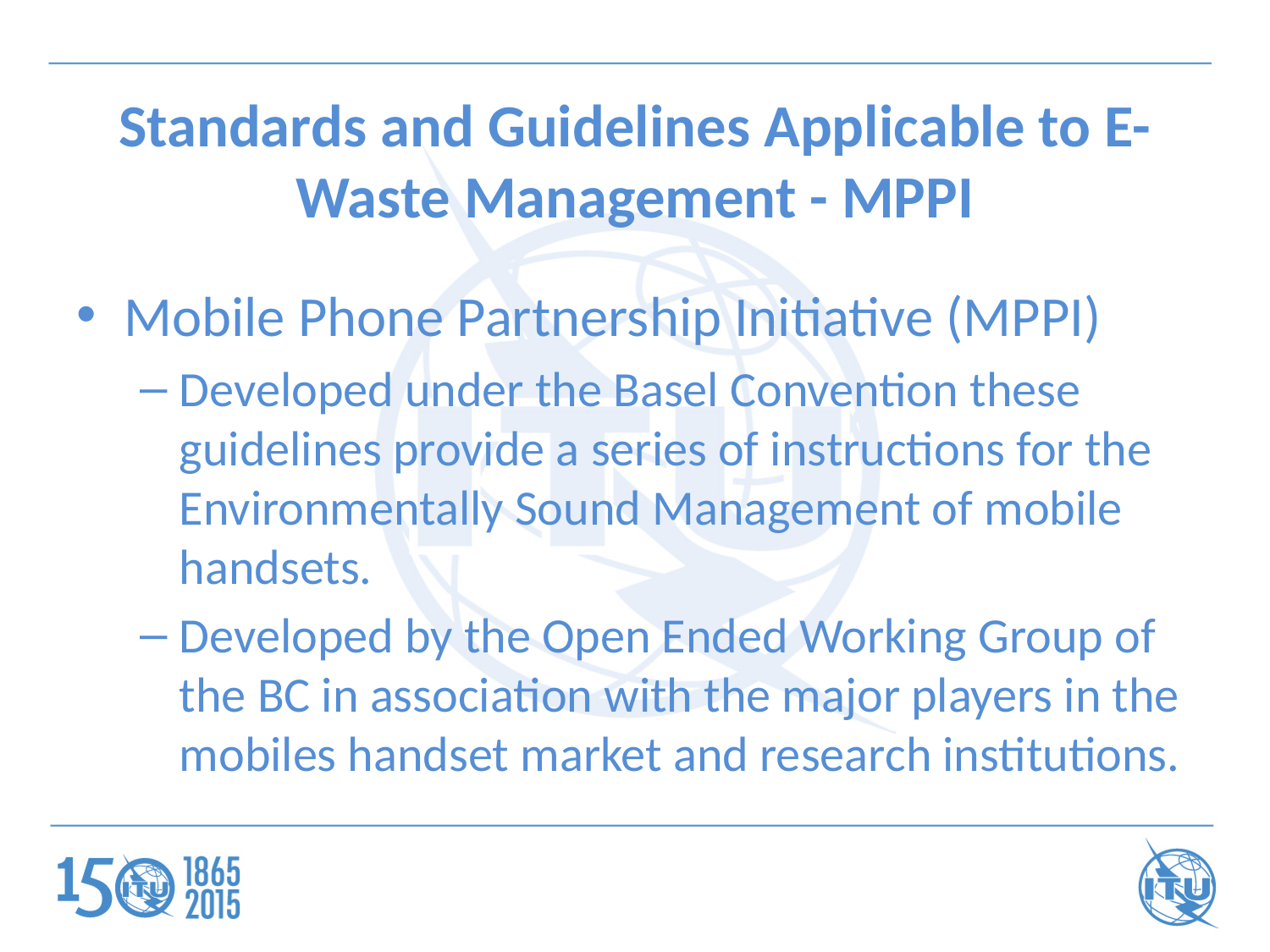

# Standards and Guidelines Applicable to E-Waste Management - MPPI
Mobile Phone Partnership Initiative (MPPI)
Developed under the Basel Convention these guidelines provide a series of instructions for the Environmentally Sound Management of mobile handsets.
Developed by the Open Ended Working Group of the BC in association with the major players in the mobiles handset market and research institutions.